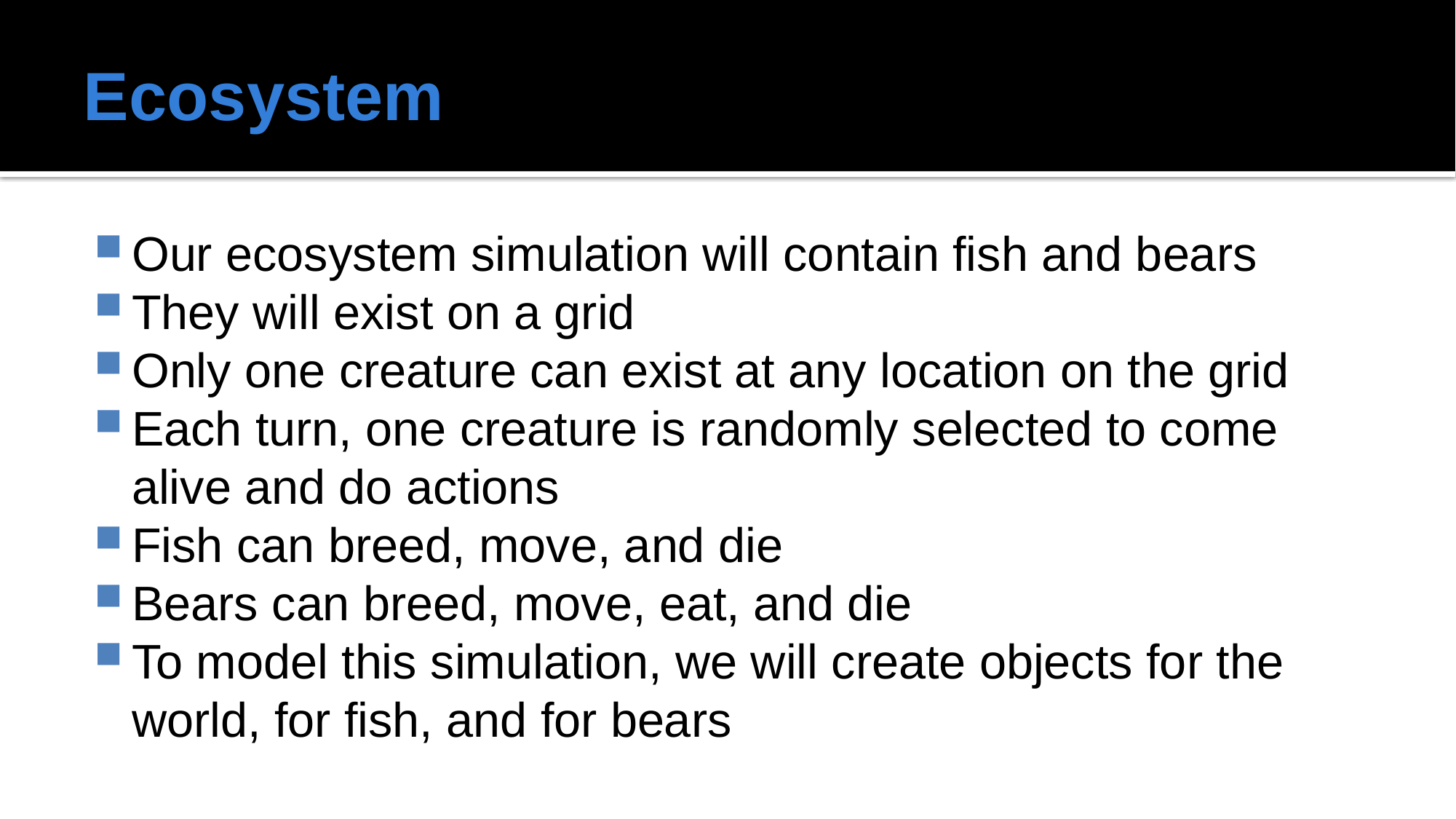

# Ecosystem
Our ecosystem simulation will contain fish and bears
They will exist on a grid
Only one creature can exist at any location on the grid
Each turn, one creature is randomly selected to come alive and do actions
Fish can breed, move, and die
Bears can breed, move, eat, and die
To model this simulation, we will create objects for the world, for fish, and for bears